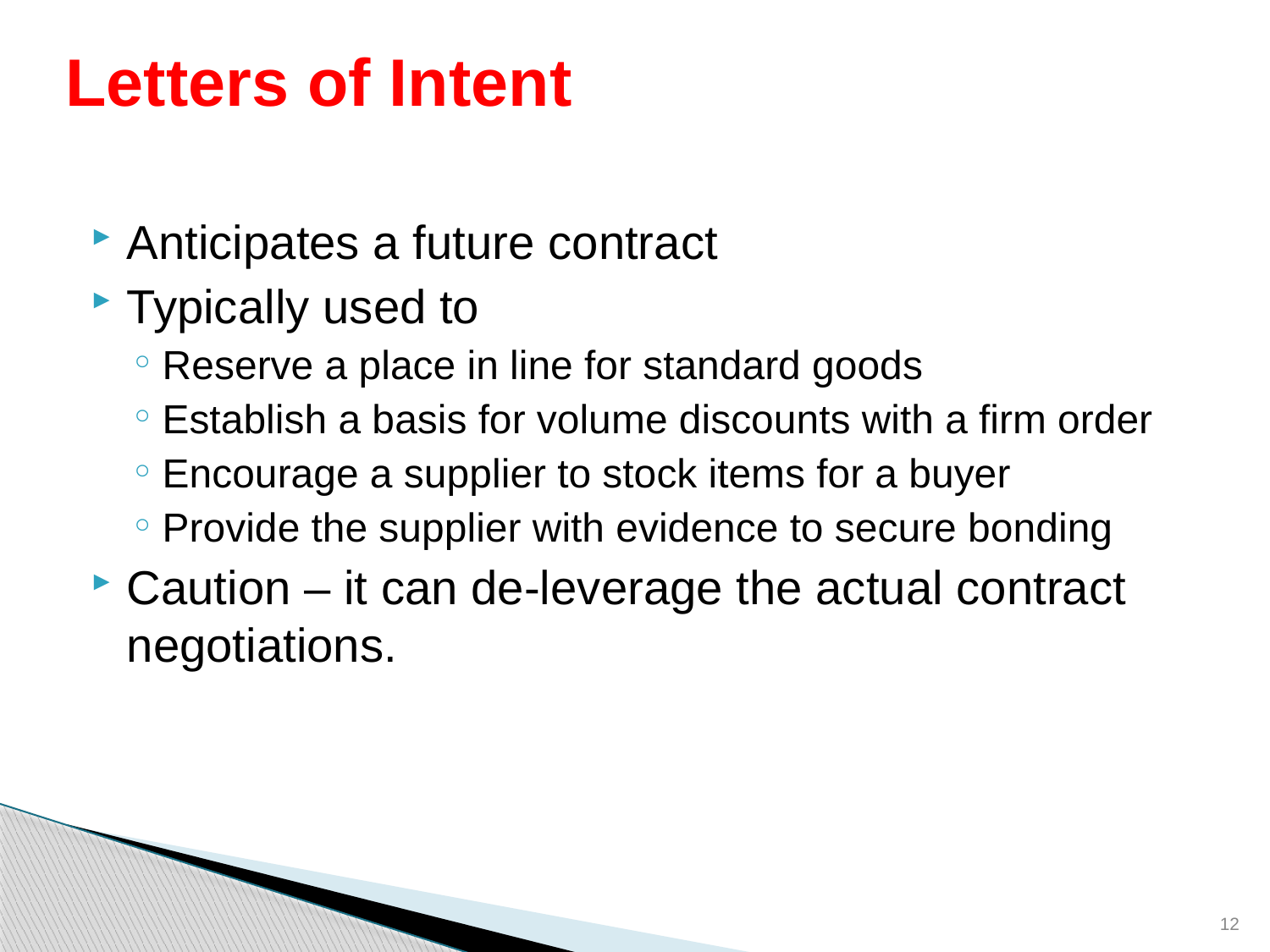

# Letters of Intent
Anticipates a future contract
Typically used to
Reserve a place in line for standard goods
Establish a basis for volume discounts with a firm order
Encourage a supplier to stock items for a buyer
Provide the supplier with evidence to secure bonding
Caution – it can de-leverage the actual contract negotiations.

12